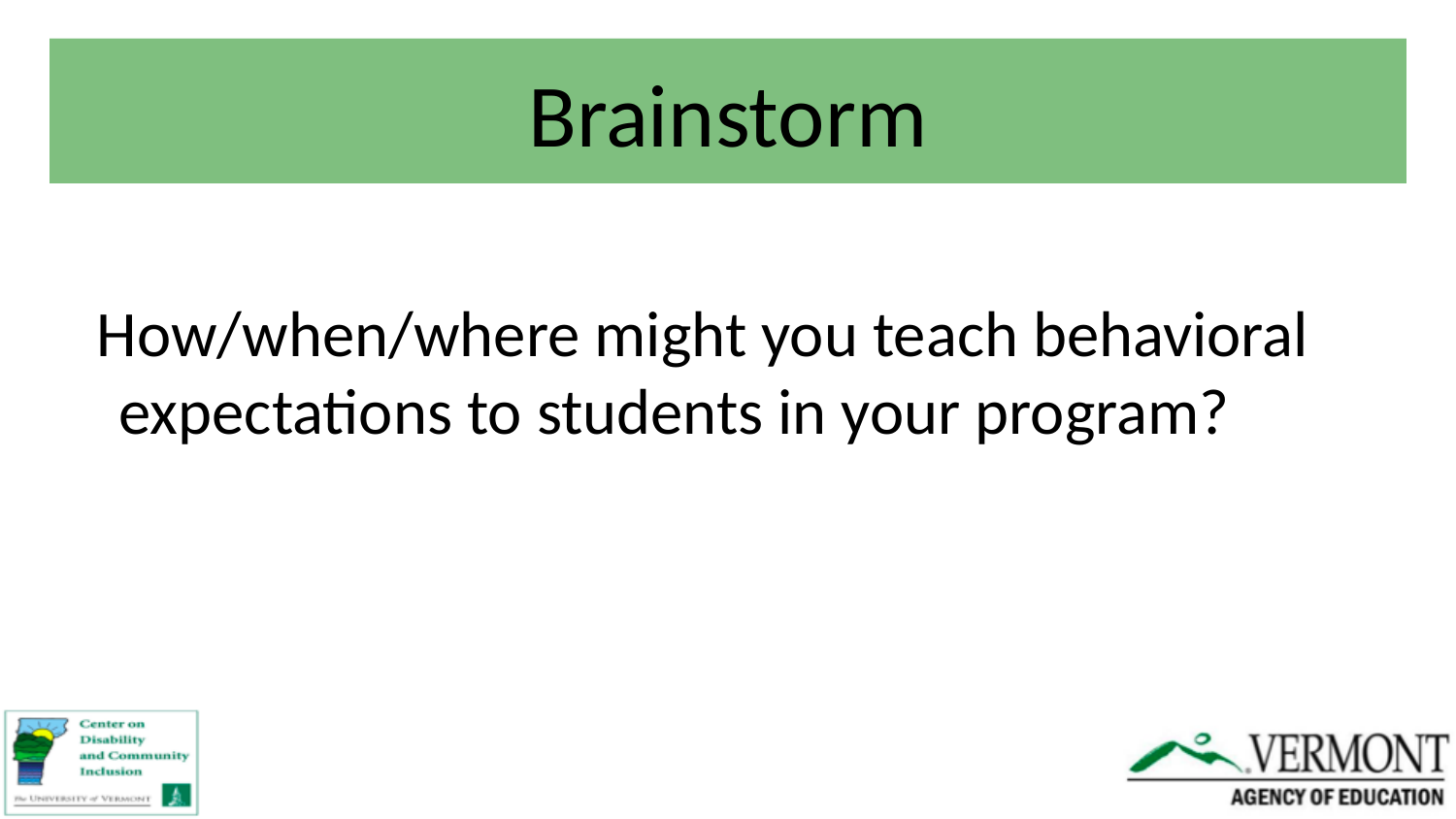

# Brainstorm
How/when/where might you teach behavioral expectations to students in your program?